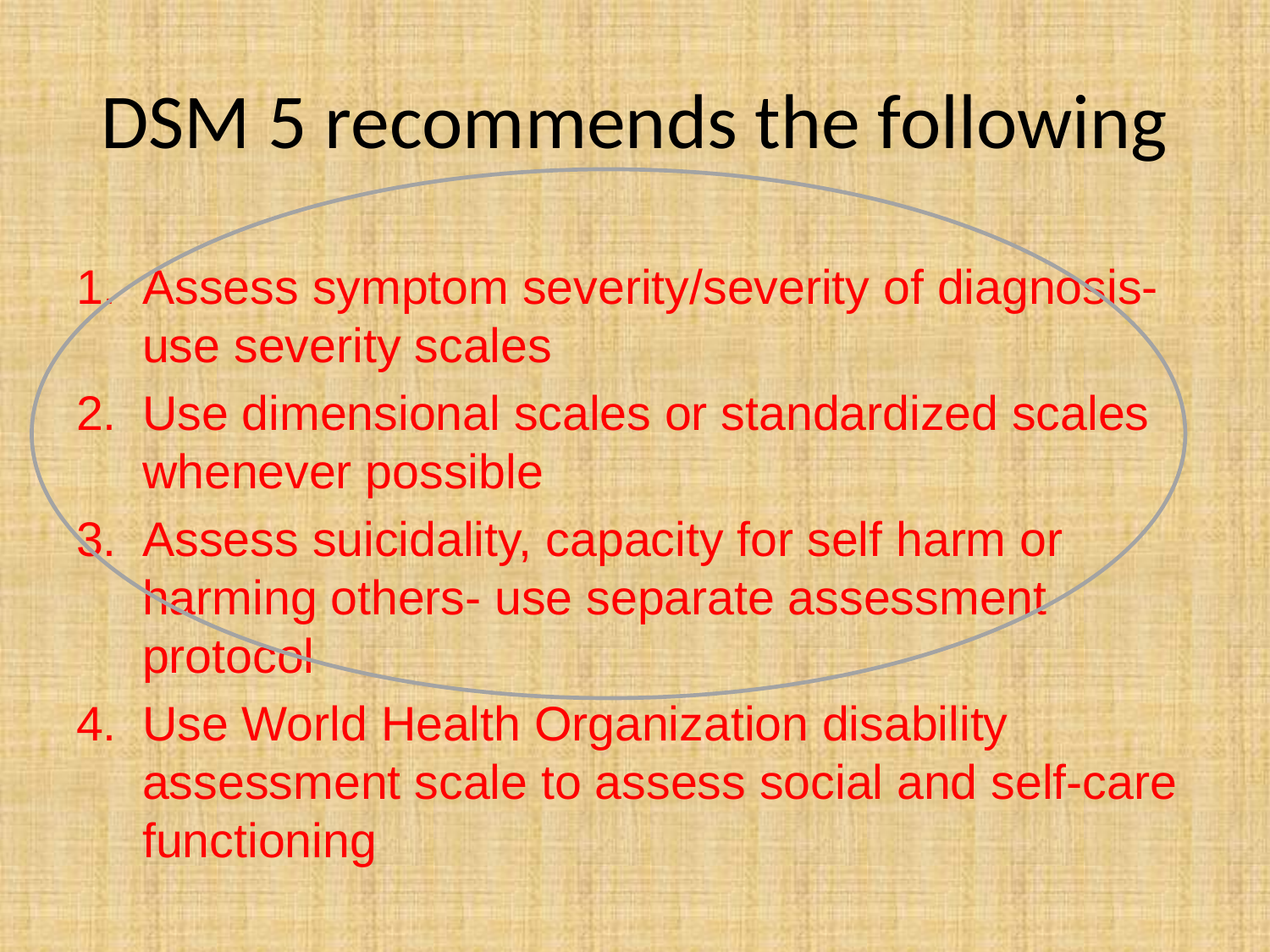

# DSM 5 recommends the following

Assess symptom severity/severity of diagnosis-use severity scales
Use dimensional scales or standardized scales whenever possible
Assess suicidality, capacity for self harm or harming others- use separate assessment protocol
Use World Health Organization disability assessment scale to assess social and self-care functioning